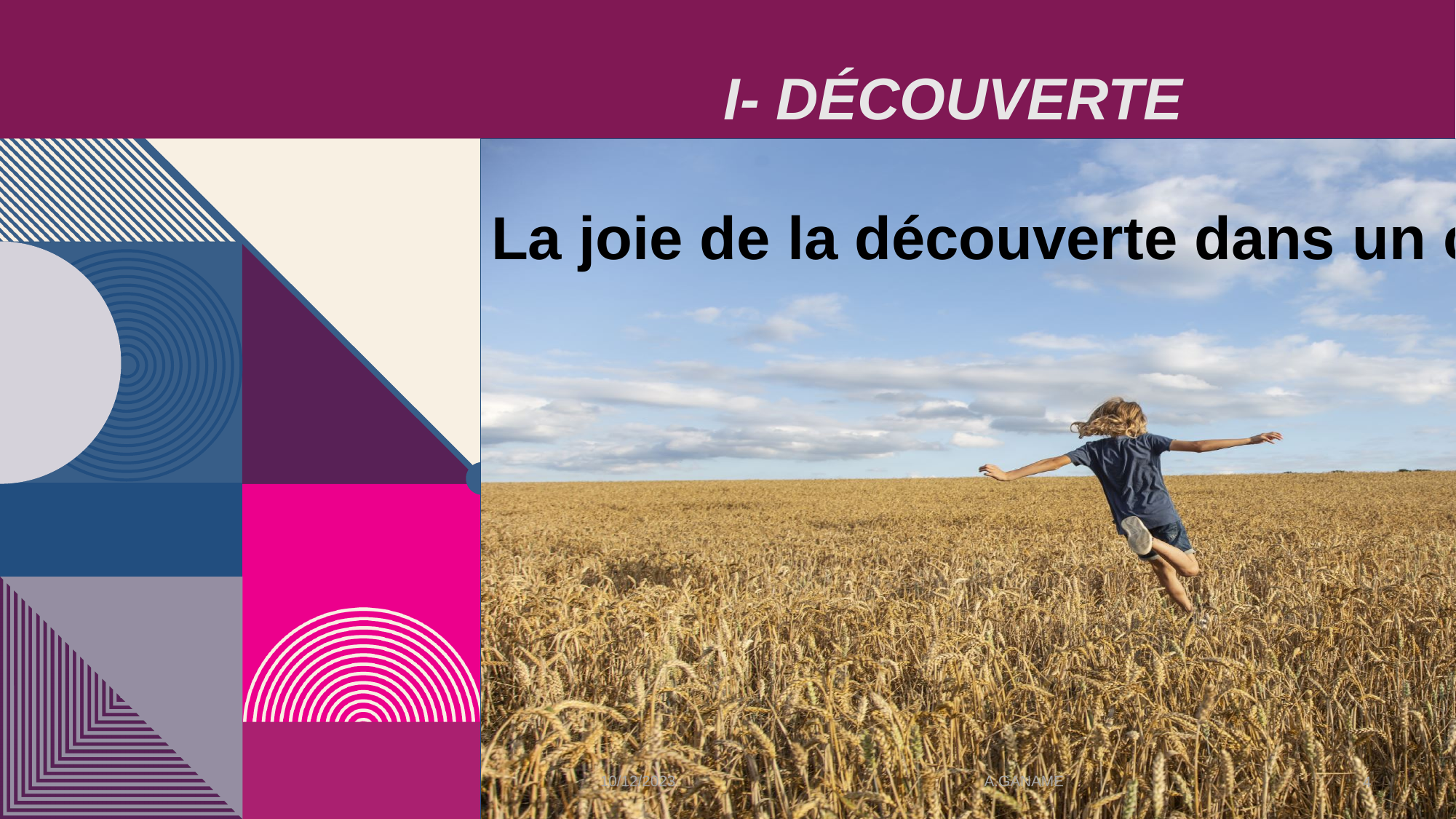

# I- découverte

La joie de la découverte dans un champs !
A.GANAME
10/12/2023
4